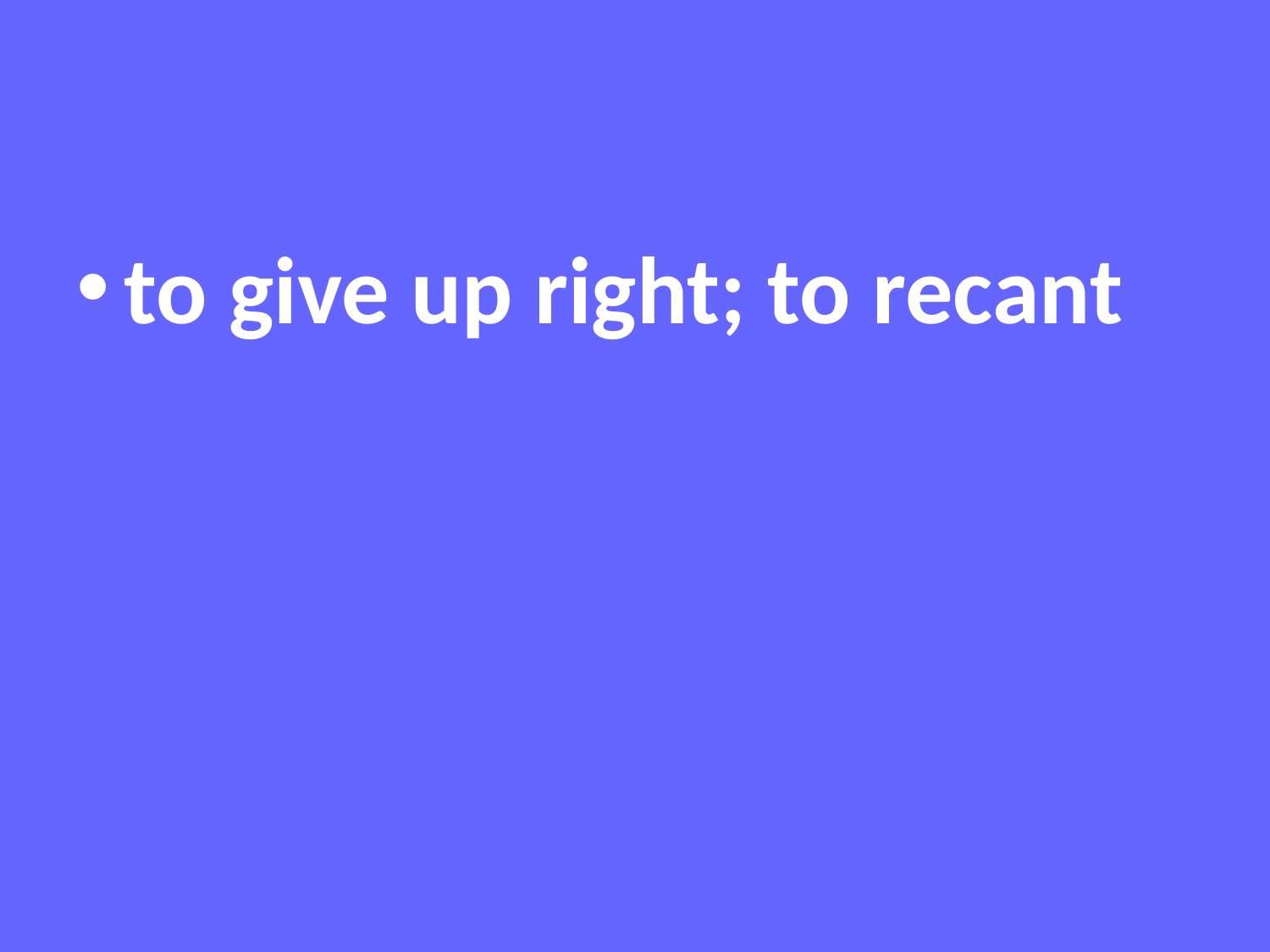

#
to give up right; to recant